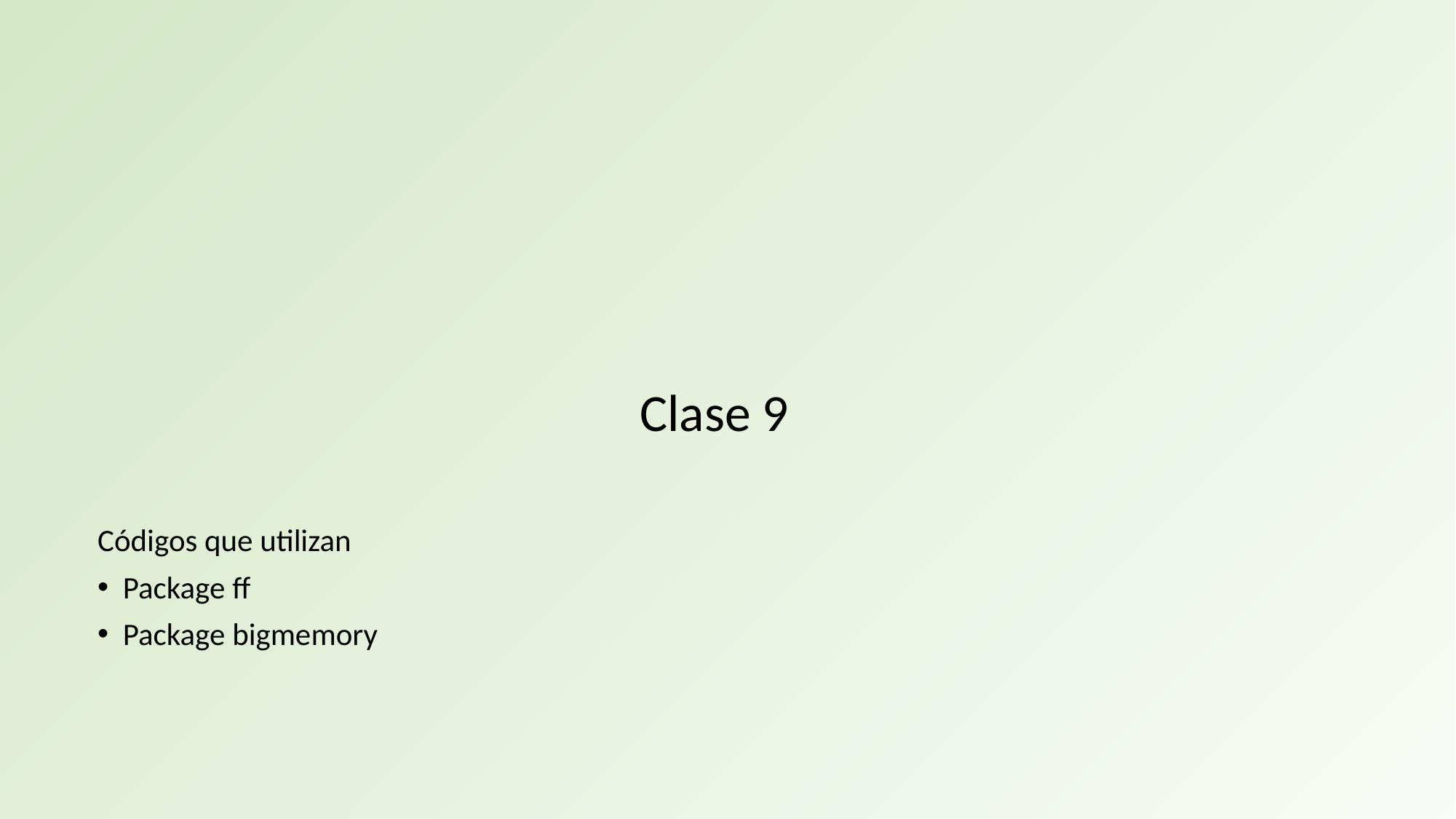

Clase 9

Códigos que utilizan
Package ff
Package bigmemory